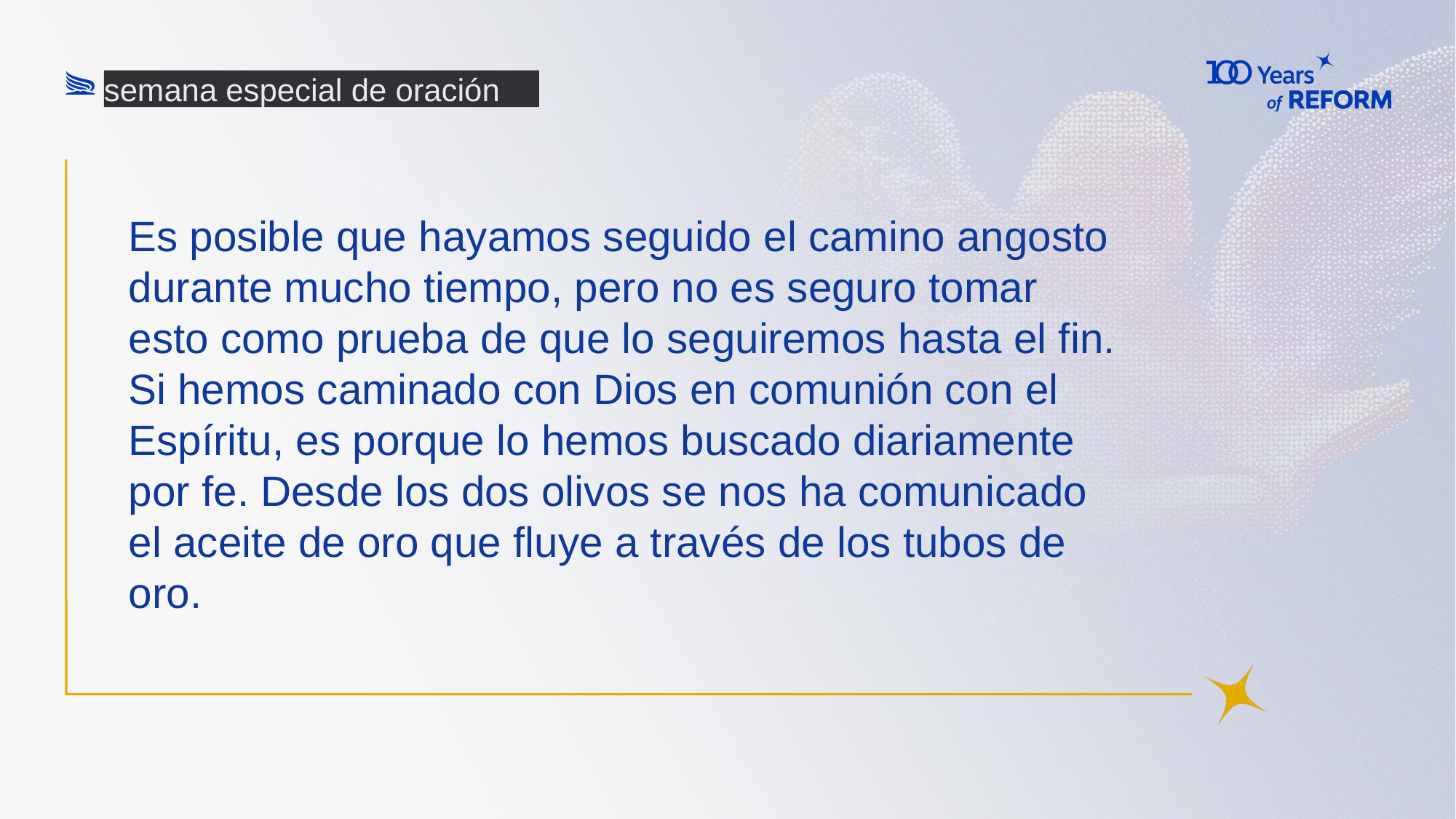

semana especial de oración
# Es posible que hayamos seguido el camino angosto durante mucho tiempo, pero no es seguro tomar esto como prueba de que lo seguiremos hasta el fin. Si hemos caminado con Dios en comunión con el Espíritu, es porque lo hemos buscado diariamente por fe. Desde los dos olivos se nos ha comunicado el aceite de oro que fluye a través de los tubos de oro.